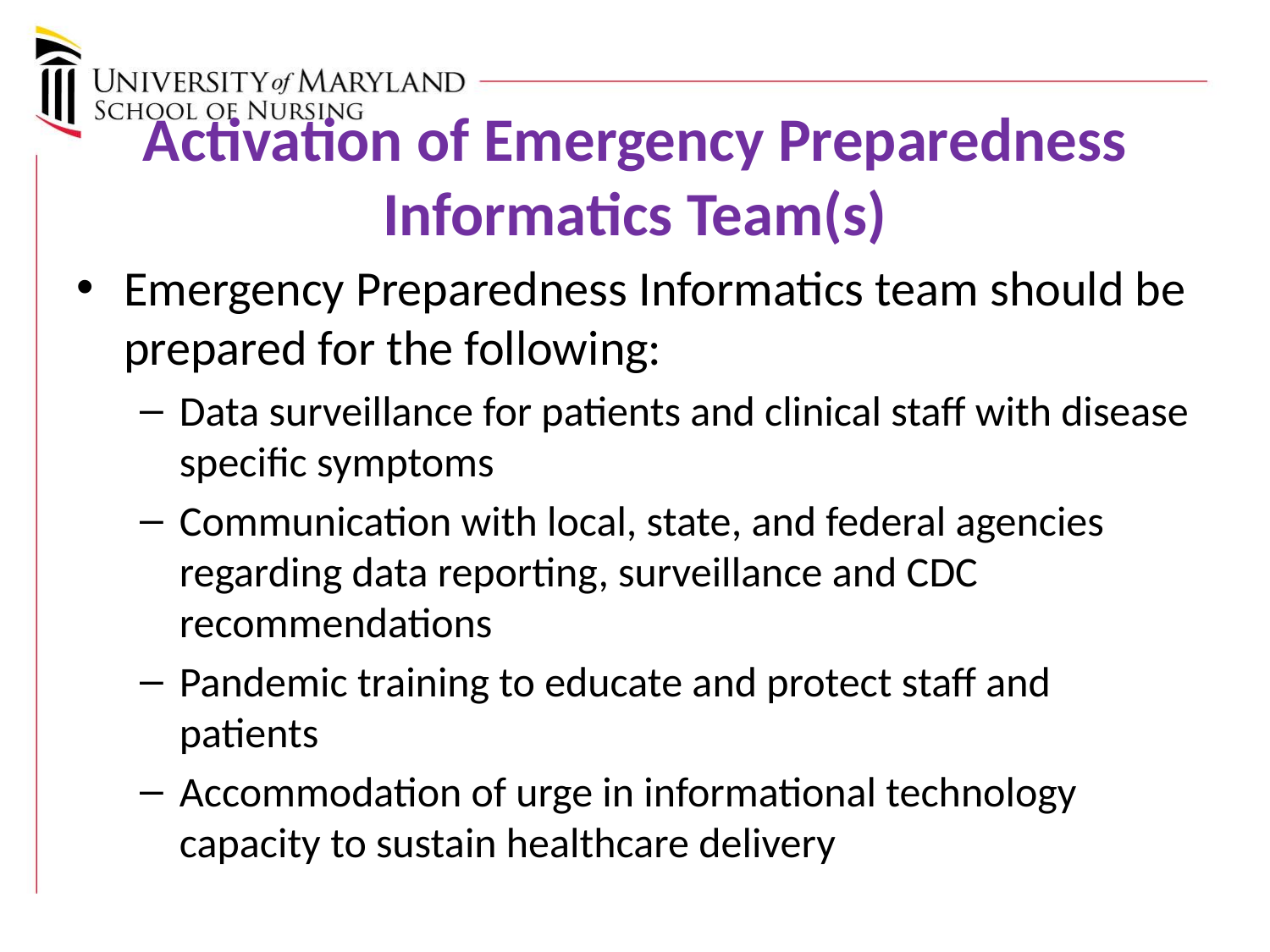

# Activation of Emergency Preparedness Informatics Team(s)
Emergency Preparedness Informatics team should be prepared for the following:
Data surveillance for patients and clinical staff with disease specific symptoms
Communication with local, state, and federal agencies regarding data reporting, surveillance and CDC recommendations
Pandemic training to educate and protect staff and patients
Accommodation of urge in informational technology capacity to sustain healthcare delivery